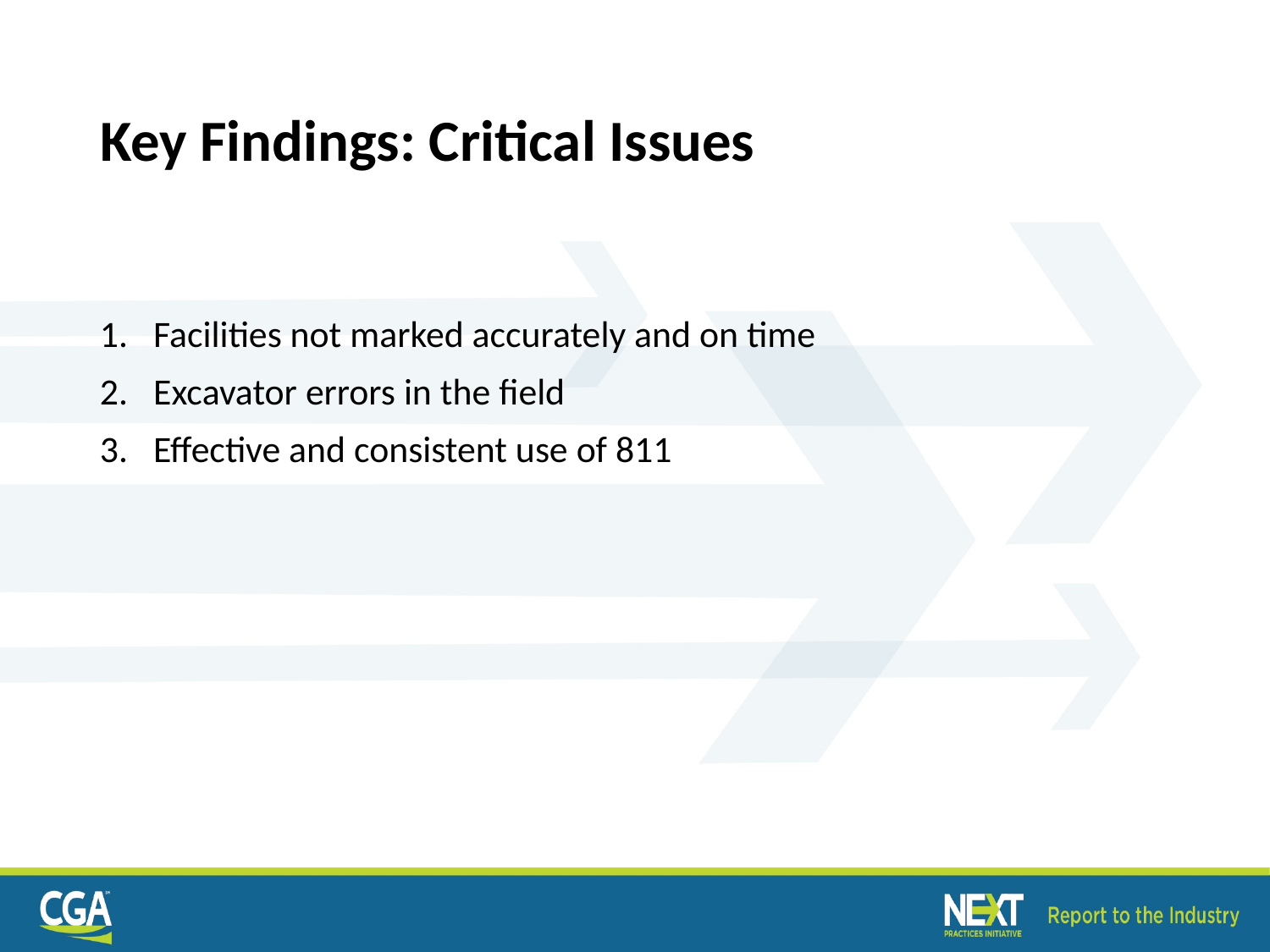

# Key Findings: Critical Issues
Facilities not marked accurately and on time
Excavator errors in the field
Effective and consistent use of 811